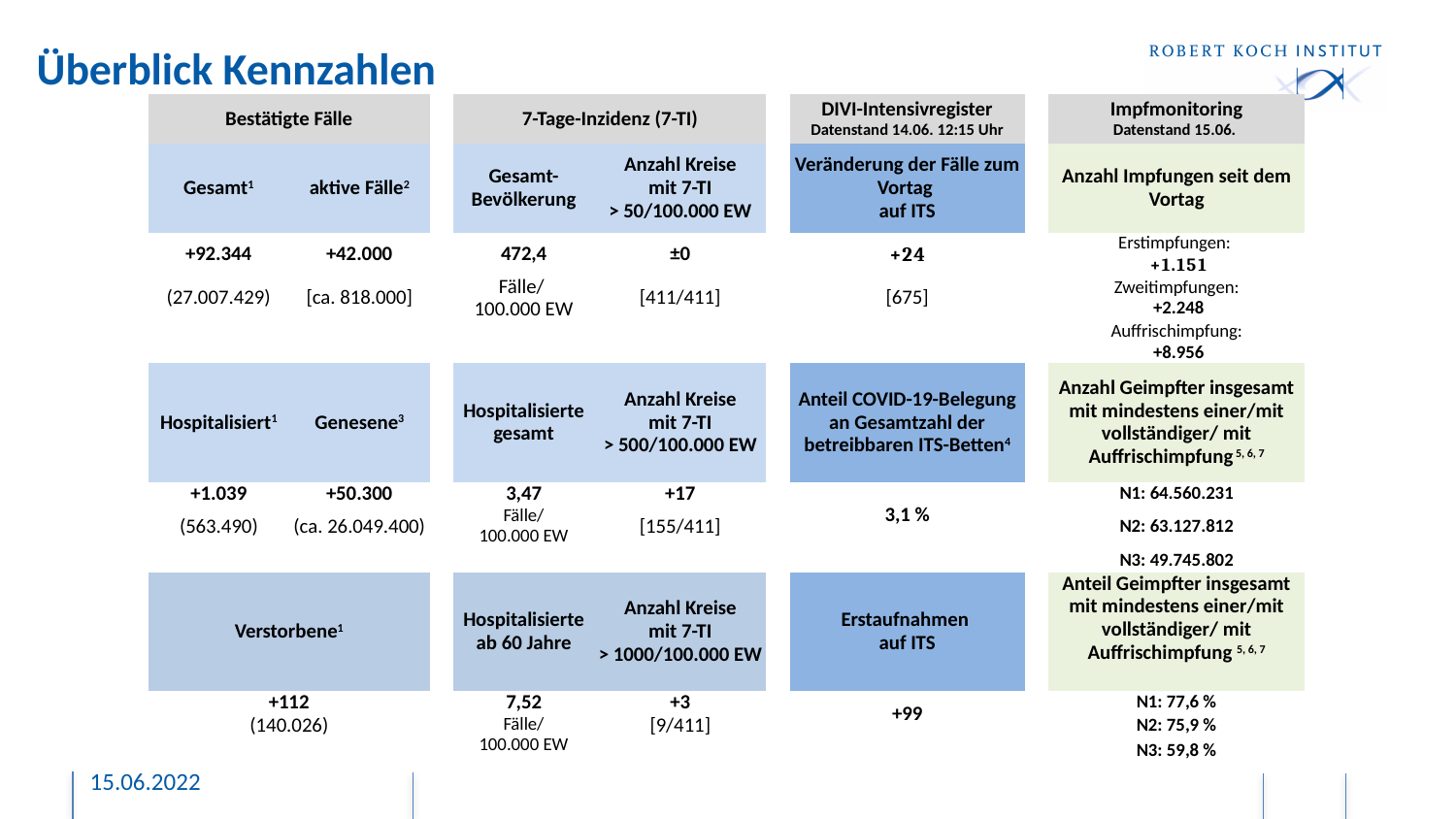

# Überblick Kennzahlen
| Bestätigte Fälle |  |  | 7-Tage-Inzidenz (7-TI) |  |  | DIVI-Intensivregister Datenstand 14.06. 12:15 Uhr |  | Impfmonitoring Datenstand 15.06. |
| --- | --- | --- | --- | --- | --- | --- | --- | --- |
| Gesamt1 | aktive Fälle2 |  | Gesamt-Bevölkerung | Anzahl Kreise mit 7-TI > 50/100.000 EW |  | Veränderung der Fälle zum Vortag auf ITS |  | Anzahl Impfungen seit dem Vortag |
| +92.344 | +42.000 |  | 472,4 | ±0 |  | +24 |  | Erstimpfungen: +1.151 |
| (27.007.429) | [ca. 818.000] |  | Fälle/ 100.000 EW | [411/411] |  | [675] |  | Zweitimpfungen: +2.248 |
|  |  |  |  |  |  |  |  | Auffrischimpfung: +8.956 |
| Hospitalisiert1 | Genesene3 |  | Hospitalisierte gesamt | Anzahl Kreise mit 7-TI > 500/100.000 EW |  | Anteil COVID-19-Belegung an Gesamtzahl der betreibbaren ITS-Betten4 |  | Anzahl Geimpfter insgesamt mit mindestens einer/mit vollständiger/ mit Auffrischimpfung 5, 6, 7 |
| +1.039 | +50.300 |  | 3,47 Fälle/ 100.000 EW | +17 |  | 3,1 % |  | N1: 64.560.231 |
| (563.490) | (ca. 26.049.400) |  |  | [155/411] |  |  |  | N2: 63.127.812 |
|  |  |  |  |  |  |  |  | N3: 49.745.802 |
| Verstorbene1 |  |  | Hospitalisierte ab 60 Jahre | Anzahl Kreise mit 7-TI > 1000/100.000 EW |  | Erstaufnahmen auf ITS |  | Anteil Geimpfter insgesamt mit mindestens einer/mit vollständiger/ mit Auffrischimpfung 5, 6, 7 |
| +112 |  |  | 7,52 Fälle/ 100.000 EW | +3 |  | +99 |  | N1: 77,6 % |
| (140.026) |  |  |  | [9/411] |  |  |  | N2: 75,9 % |
|  |  |  |  |  |  |  |  | N3: 59,8 % |
15.06.2022